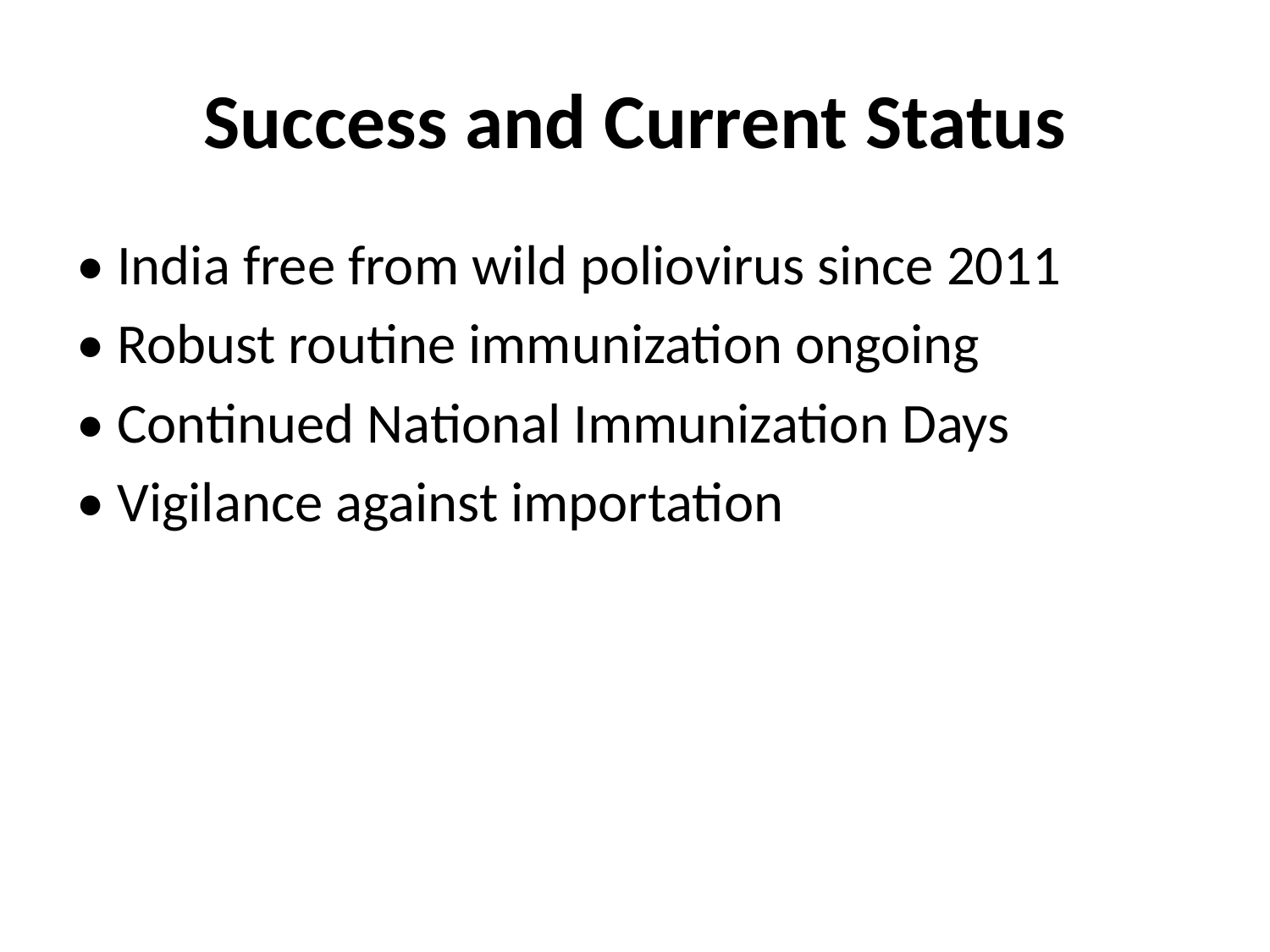

# Success and Current Status
• India free from wild poliovirus since 2011
• Robust routine immunization ongoing
• Continued National Immunization Days
• Vigilance against importation